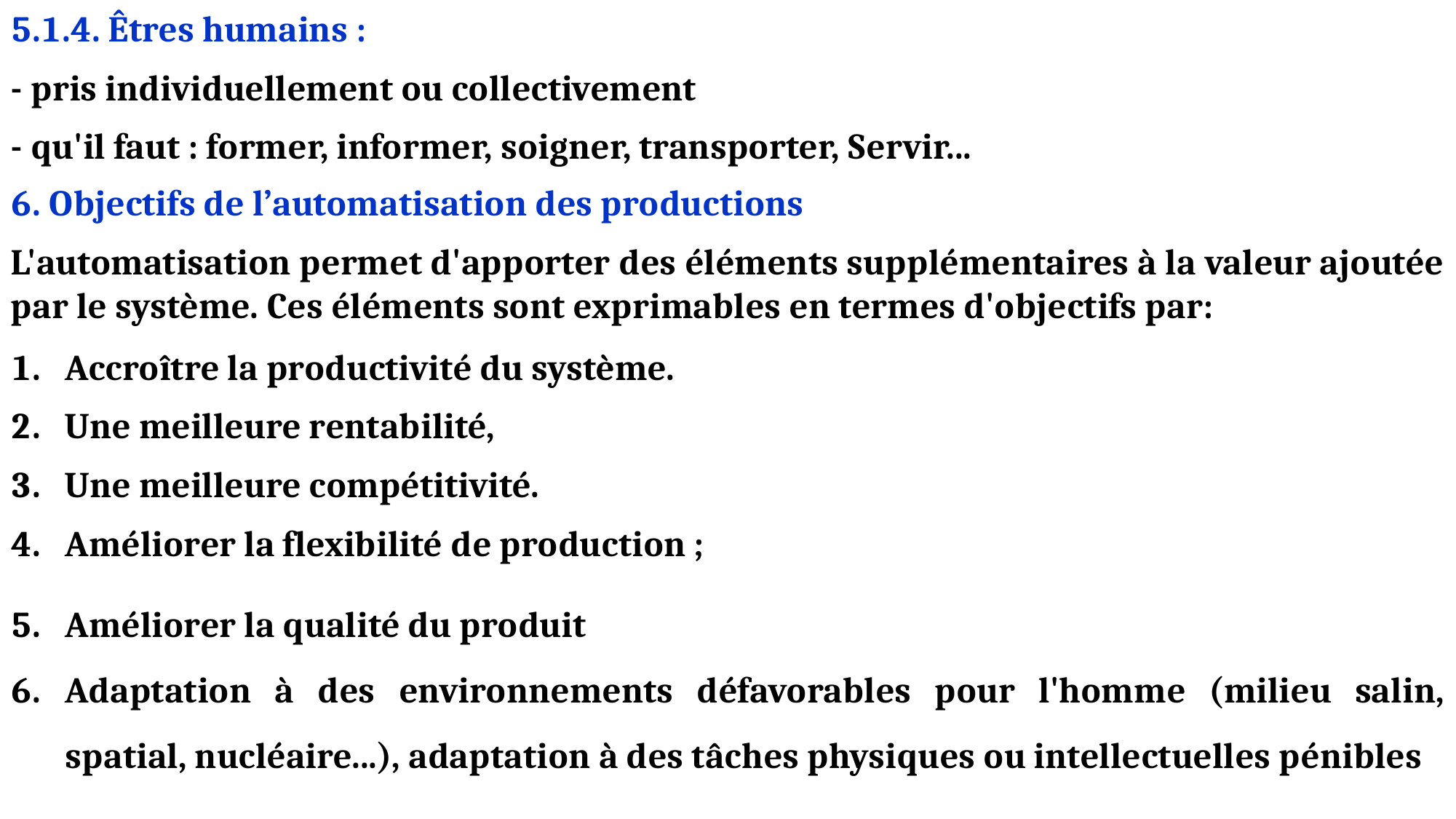

5.1.4. Êtres humains :
- pris individuellement ou collectivement
- qu'il faut : former, informer, soigner, transporter, Servir...
6. Objectifs de l’automatisation des productions
L'automatisation permet d'apporter des éléments supplémentaires à la valeur ajoutée par le système. Ces éléments sont exprimables en termes d'objectifs par:
Accroître la productivité du système.
Une meilleure rentabilité,
Une meilleure compétitivité.
Améliorer la flexibilité de production ;
Améliorer la qualité du produit
Adaptation à des environnements défavorables pour l'homme (milieu salin, spatial, nucléaire...), adaptation à des tâches physiques ou intellectuelles pénibles